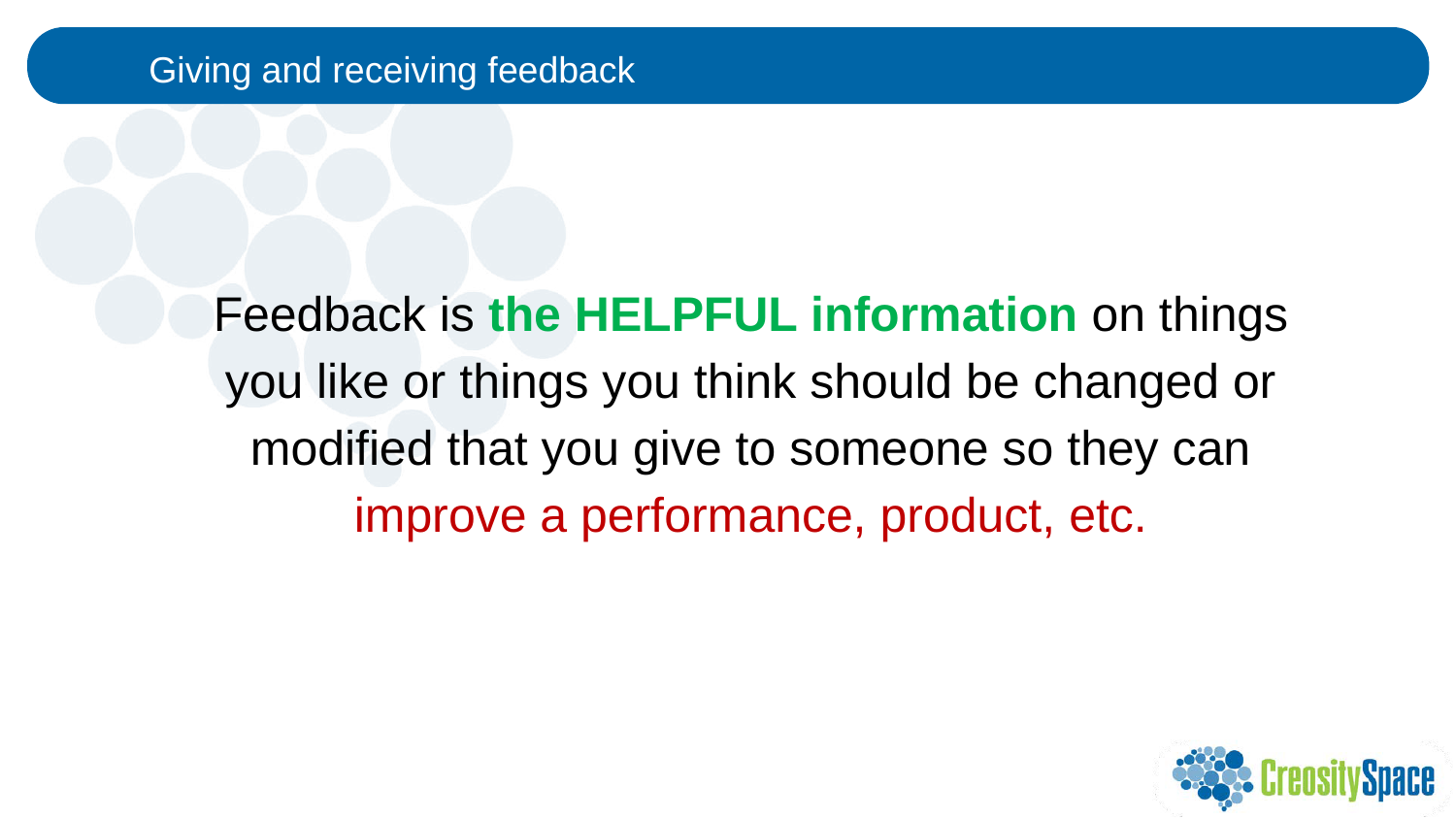

# Giving and receiving feedback
Feedback is the HELPFUL information on things you like or things you think should be changed or modified that you give to someone so they can improve a performance, product, etc.